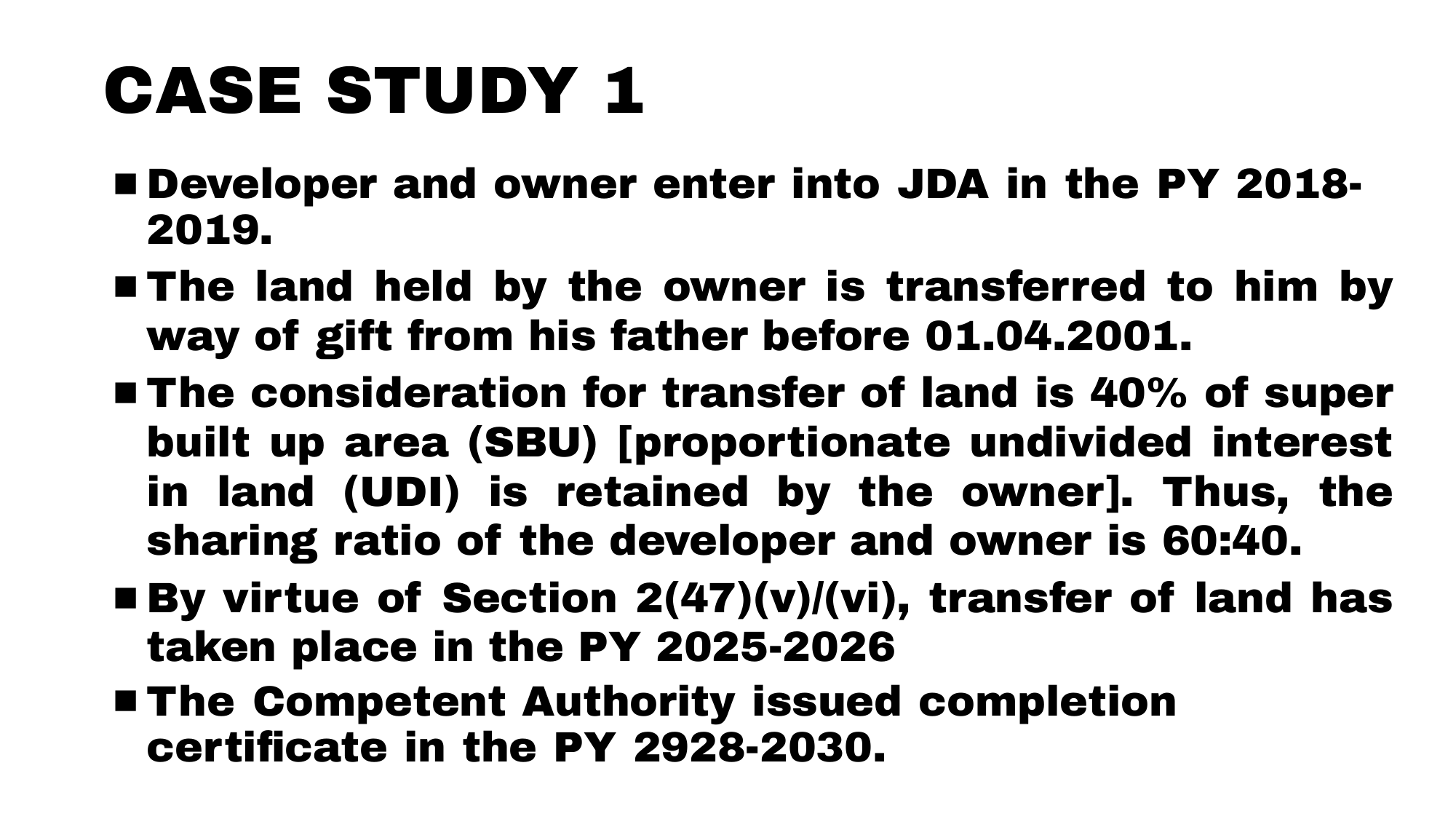

# CASE STUDY 1of
Developer and owner enter into JDA in the PY 2018-2019.
The land held by the owner is transferred to him by way of gift from his father before 01.04.2001.
The consideration for transfer of land is 40% of super built up area (SBU) [proportionate undivided interest in land (UDI) is retained by the owner]. Thus, the sharing ratio of the developer and owner is 60:40.
By virtue of Section 2(47)(v)/(vi), transfer of land has taken place in the PY 2025-2026
The Competent Authority issued completion certificate in the PY 2928-2030.